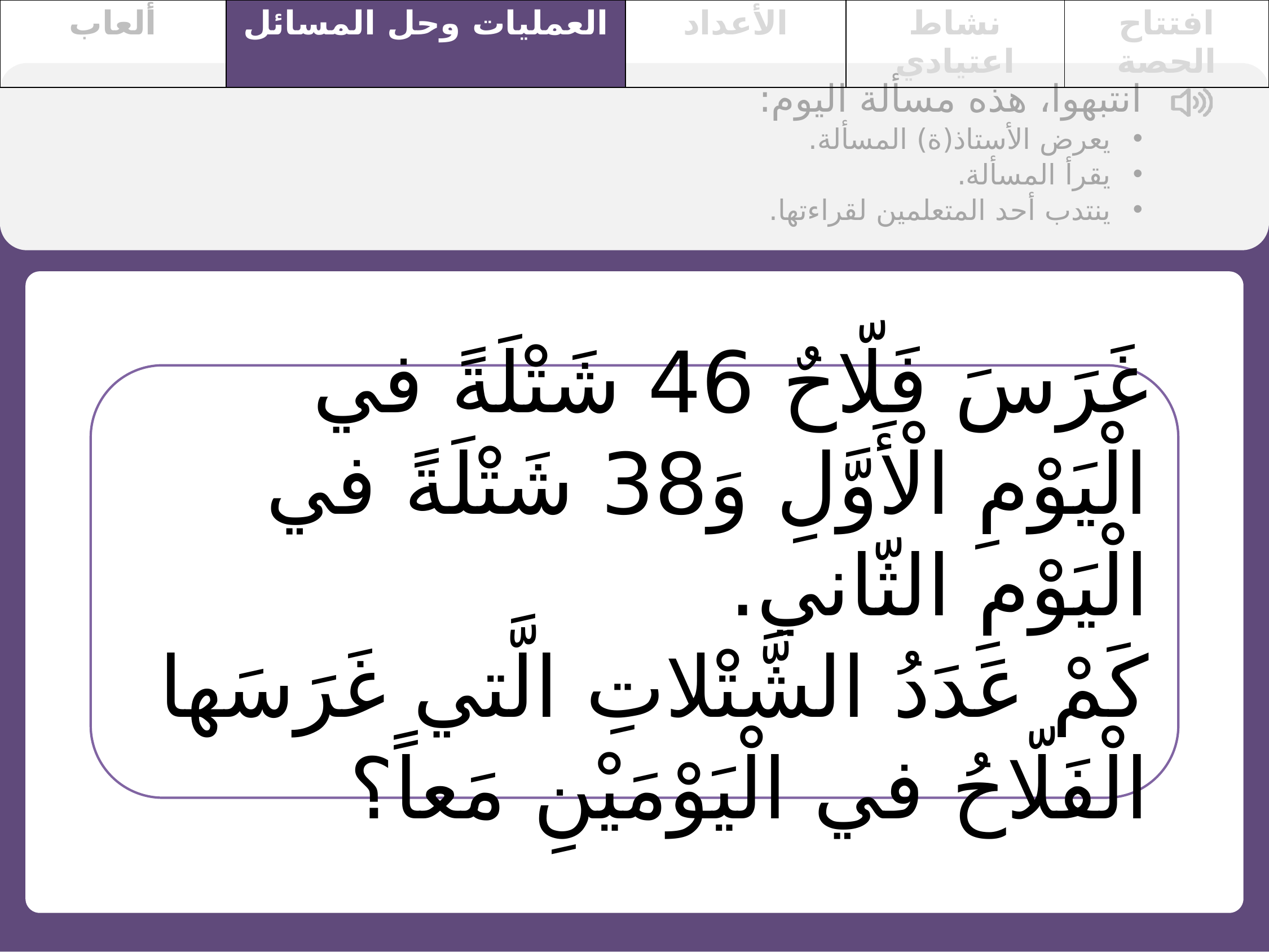

| ألعاب | العمليات وحل المسائل | الأعداد | نشاط اعتيادي | افتتاح الحصة |
| --- | --- | --- | --- | --- |

انتبهوا، هذه مسألة اليوم:
يعرض الأستاذ(ة) المسألة.
يقرأ المسألة.
ينتدب أحد المتعلمين لقراءتها.

غَرَسَ فَلّاحٌ 46 شَتْلَةً في الْيَوْمِ الْأَوَّلِ وَ38 شَتْلَةً في الْيَوْمِ الثّاني.
كَمْ عَدَدُ الشَّتْلاتِ الَّتي غَرَسَها الْفَلّاحُ في الْيَوْمَيْنِ مَعاً؟